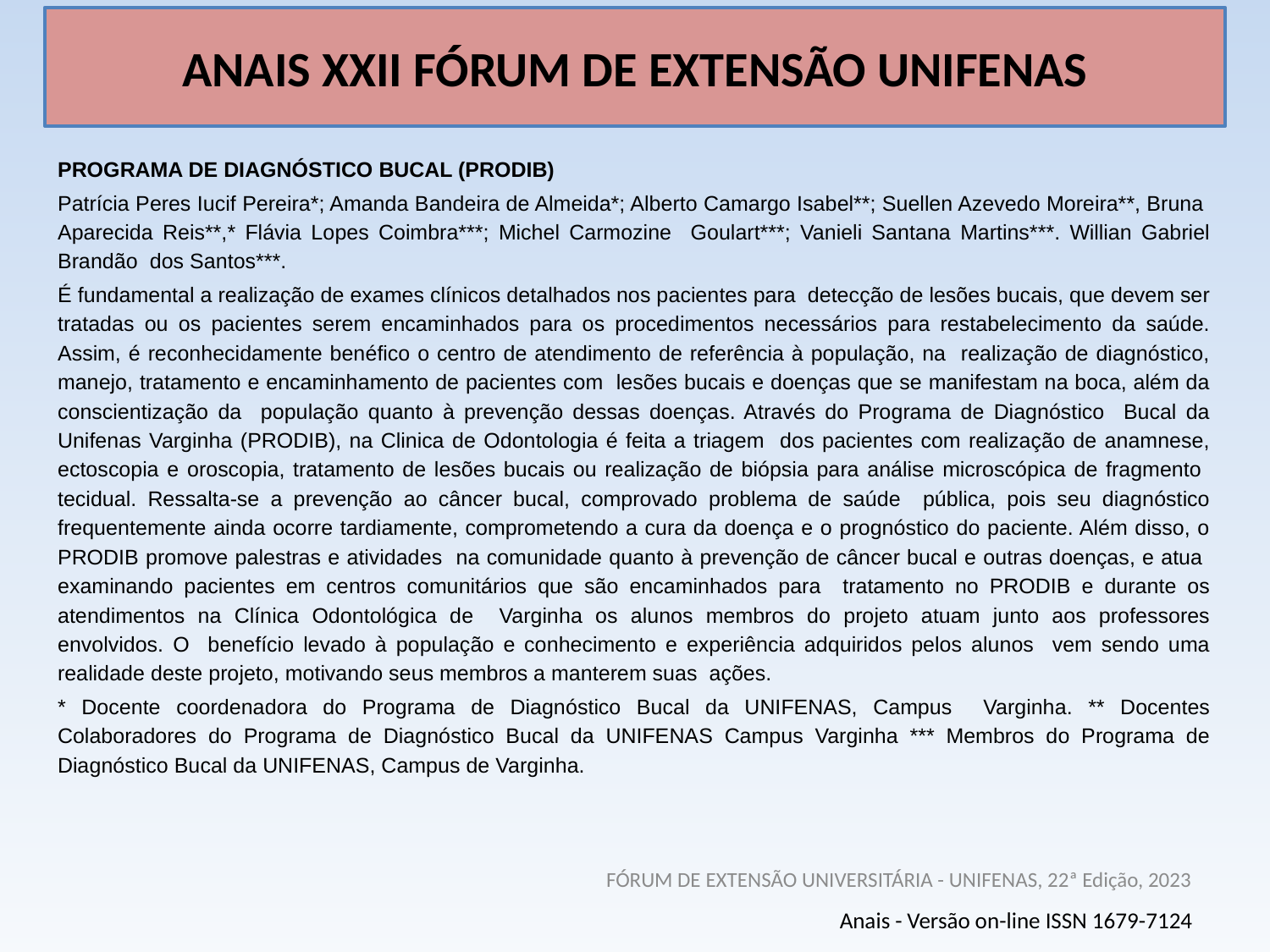

# ANAIS XXII FÓRUM DE EXTENSÃO UNIFENAS
PROGRAMA DE DIAGNÓSTICO BUCAL (PRODIB)
Patrícia Peres Iucif Pereira*; Amanda Bandeira de Almeida*; Alberto Camargo Isabel**; Suellen Azevedo Moreira**, Bruna  Aparecida Reis**,* Flávia Lopes Coimbra***; Michel Carmozine  Goulart***; Vanieli Santana Martins***. Willian Gabriel Brandão  dos Santos***.
É fundamental a realização de exames clínicos detalhados nos pacientes para  detecção de lesões bucais, que devem ser tratadas ou os pacientes serem encaminhados para os procedimentos necessários para restabelecimento da saúde. Assim, é reconhecidamente benéfico o centro de atendimento de referência à população, na  realização de diagnóstico, manejo, tratamento e encaminhamento de pacientes com  lesões bucais e doenças que se manifestam na boca, além da conscientização da  população quanto à prevenção dessas doenças. Através do Programa de Diagnóstico  Bucal da Unifenas Varginha (PRODIB), na Clinica de Odontologia é feita a triagem  dos pacientes com realização de anamnese, ectoscopia e oroscopia, tratamento de lesões bucais ou realização de biópsia para análise microscópica de fragmento  tecidual. Ressalta-se a prevenção ao câncer bucal, comprovado problema de saúde  pública, pois seu diagnóstico frequentemente ainda ocorre tardiamente, comprometendo a cura da doença e o prognóstico do paciente. Além disso, o PRODIB promove palestras e atividades  na comunidade quanto à prevenção de câncer bucal e outras doenças, e atua  examinando pacientes em centros comunitários que são encaminhados para  tratamento no PRODIB e durante os atendimentos na Clínica Odontológica de  Varginha os alunos membros do projeto atuam junto aos professores envolvidos. O  benefício levado à população e conhecimento e experiência adquiridos pelos alunos  vem sendo uma realidade deste projeto, motivando seus membros a manterem suas  ações.
* Docente coordenadora do Programa de Diagnóstico Bucal da UNIFENAS, Campus  Varginha. ** Docentes Colaboradores do Programa de Diagnóstico Bucal da UNIFENAS Campus Varginha *** Membros do Programa de Diagnóstico Bucal da UNIFENAS, Campus de Varginha.

FÓRUM DE EXTENSÃO UNIVERSITÁRIA - UNIFENAS, 22ª Edição, 2023
Anais - Versão on-line ISSN 1679-7124